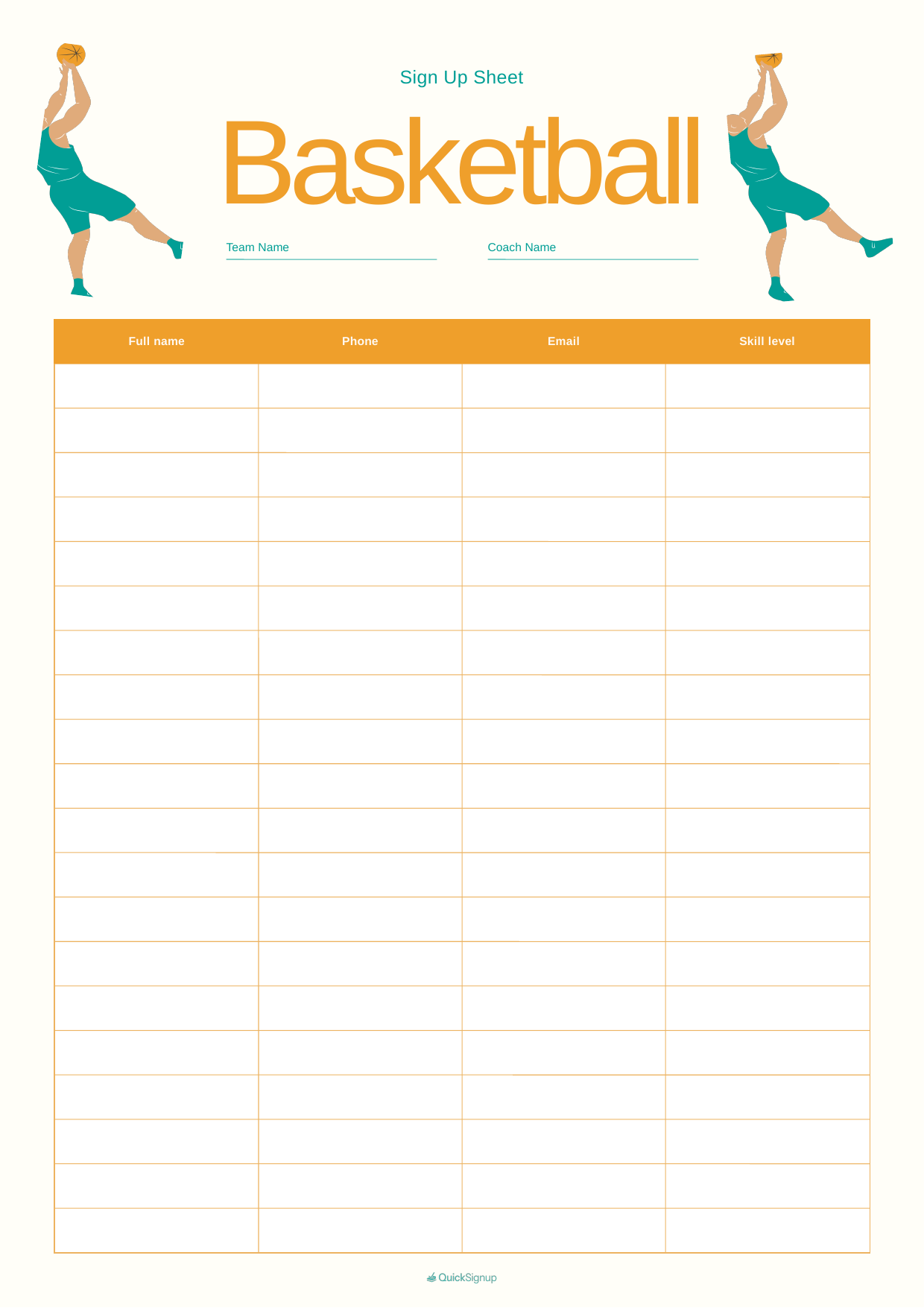

Basketball
Sign Up Sheet
Team Name
Coach Name

Full name
Phone
Email
Skill level